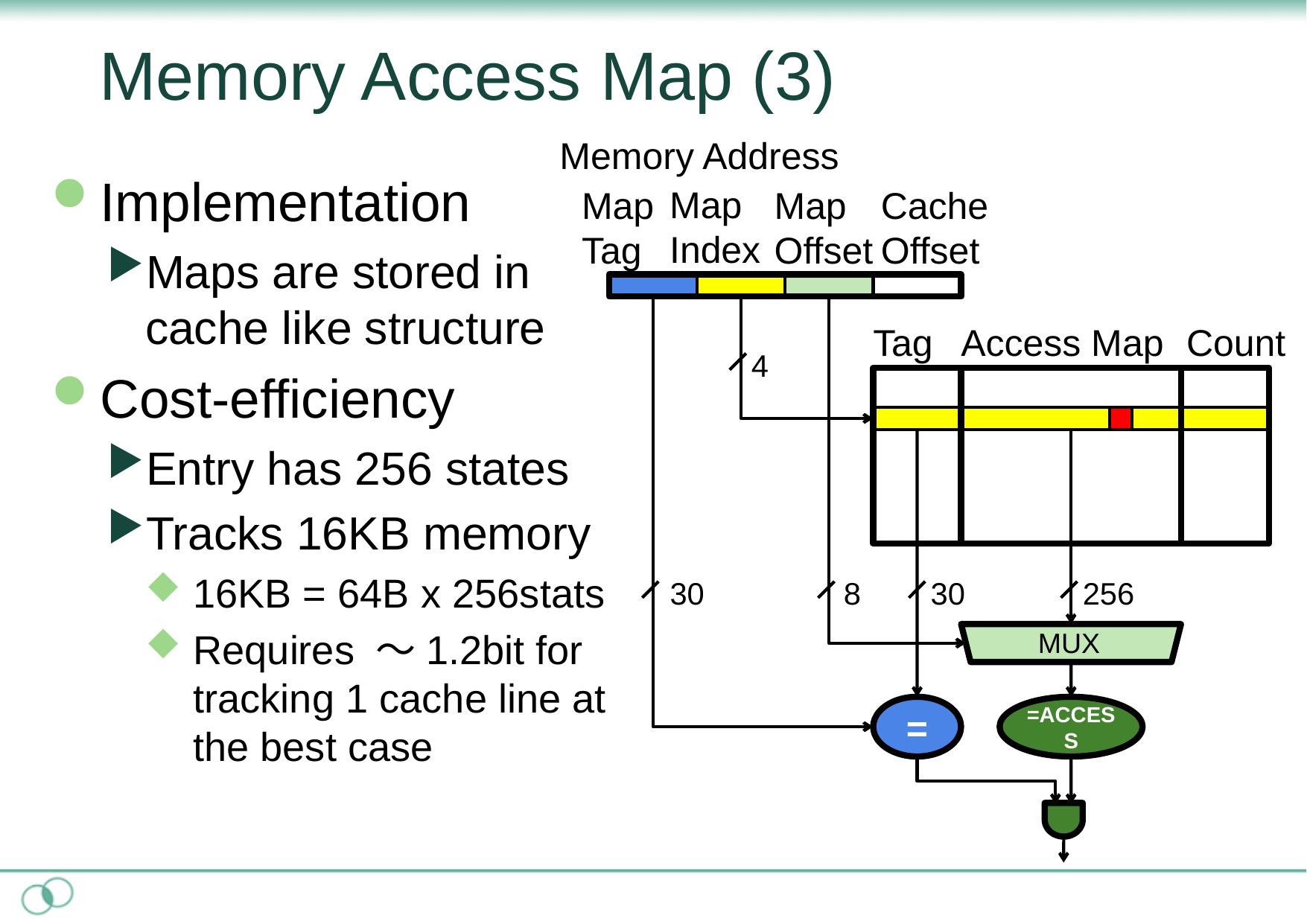

# Memory Access Map (3)
Memory Address
Implementation
Maps are stored in cache like structure
Cost-efficiency
Entry has 256 states
Tracks 16KB memory
16KB = 64B x 256stats
Requires ～1.2bit for tracking 1 cache line at the best case
Map
Index
Map
Tag
Map
Offset
Cache
Offset

Tag
Access Map
Count
4

30
8
30
256

MUX
=
=ACCESS